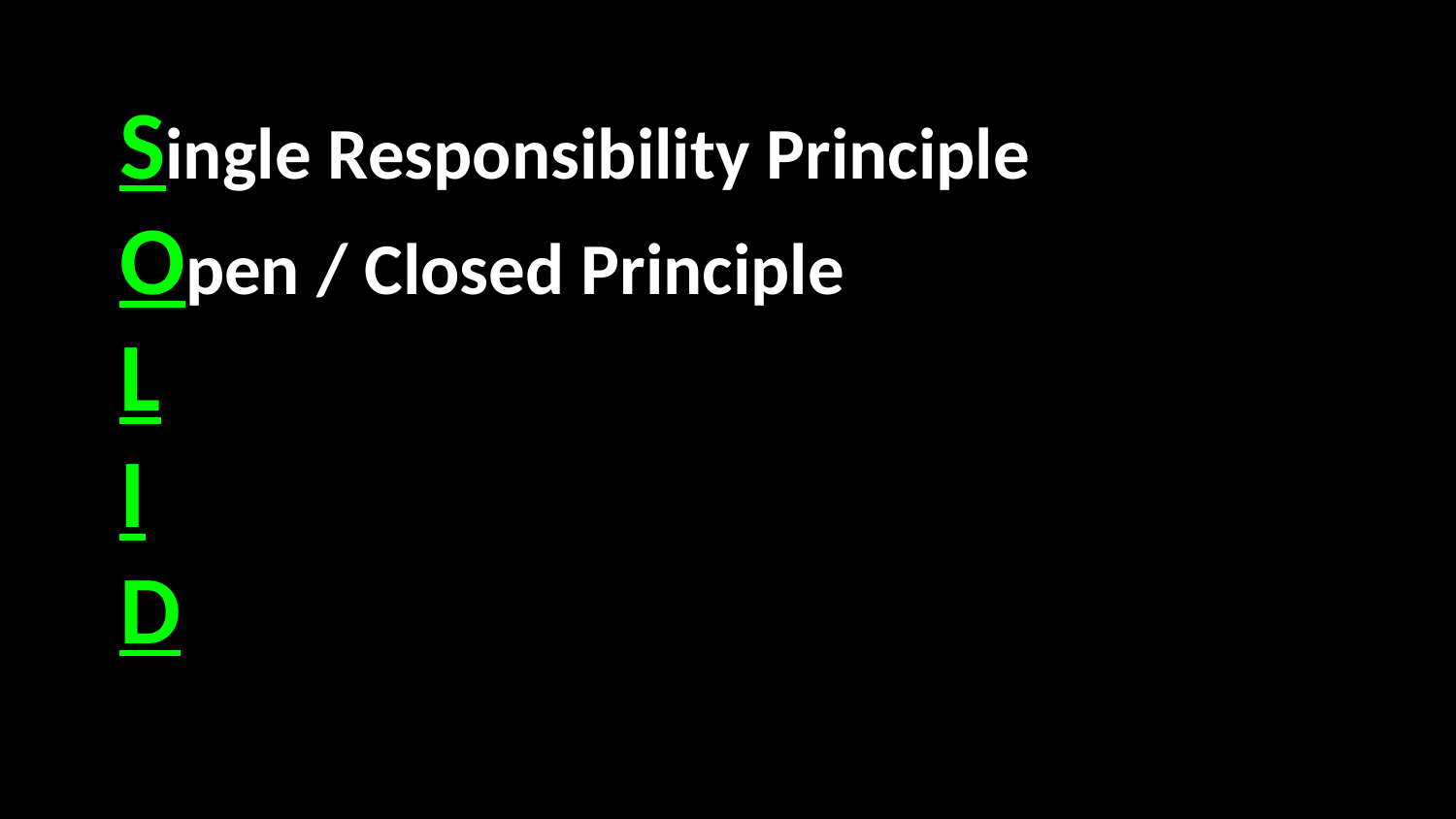

#
Single Responsibility Principle
Open / Closed Principle
L
I
D